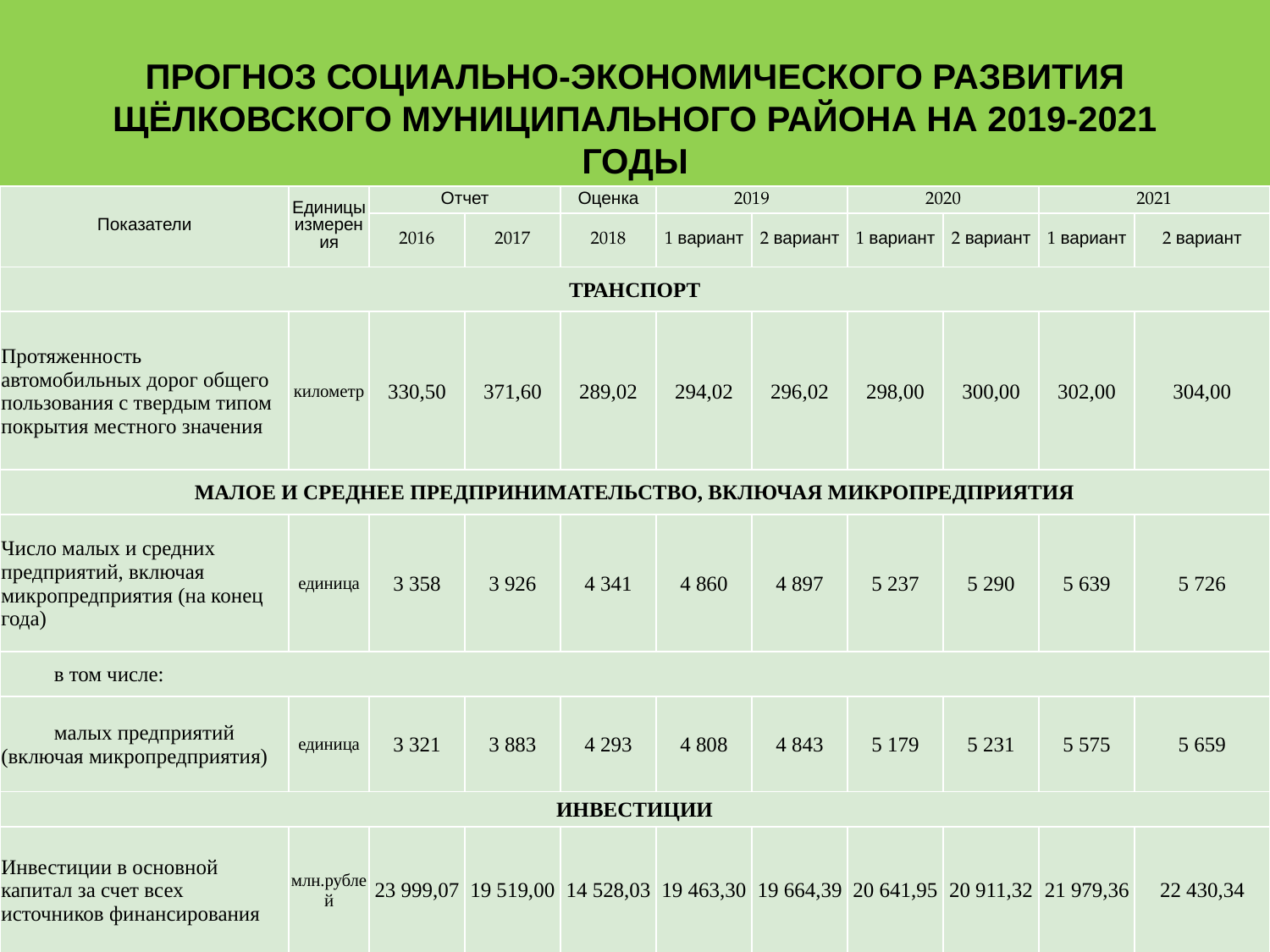

# ПРОГНОЗ СОЦИАЛЬНО-ЭКОНОМИЧЕСКОГО РАЗВИТИЯ ЩЁЛКОВСКОГО МУНИЦИПАЛЬНОГО РАЙОНА НА 2019-2021 ГОДЫ
| Показатели | Единицы измерения | Отчет |  | Оценка | 2019 |  | 2020 |  | 2021 |  |
| --- | --- | --- | --- | --- | --- | --- | --- | --- | --- | --- |
|  |  | 2016 | 2017 | 2018 | 1 вариант | 2 вариант | 1 вариант | 2 вариант | 1 вариант | 2 вариант |
| ТРАНСПОРТ |  |  |  |  |  |  |  |  |  |  |
| Протяженность автомобильных дорог общего пользования с твердым типом покрытия местного значения | километр | 330,50 | 371,60 | 289,02 | 294,02 | 296,02 | 298,00 | 300,00 | 302,00 | 304,00 |
| МАЛОЕ И СРЕДНЕЕ ПРЕДПРИНИМАТЕЛЬСТВО, ВКЛЮЧАЯ МИКРОПРЕДПРИЯТИЯ |  |  |  |  |  |  |  |  |  |  |
| Число малых и средних предприятий, включая микропредприятия (на конец года) | единица | 3 358 | 3 926 | 4 341 | 4 860 | 4 897 | 5 237 | 5 290 | 5 639 | 5 726 |
| в том числе: |  |  |  |  |  |  |  |  |  |  |
| малых предприятий (включая микропредприятия) | единица | 3 321 | 3 883 | 4 293 | 4 808 | 4 843 | 5 179 | 5 231 | 5 575 | 5 659 |
| ИНВЕСТИЦИИ |  |  |  |  |  |  |  |  |  |  |
| Инвестиции в основной капитал за счет всех источников финансирования | млн.рублей | 23 999,07 | 19 519,00 | 14 528,03 | 19 463,30 | 19 664,39 | 20 641,95 | 20 911,32 | 21 979,36 | 22 430,34 |